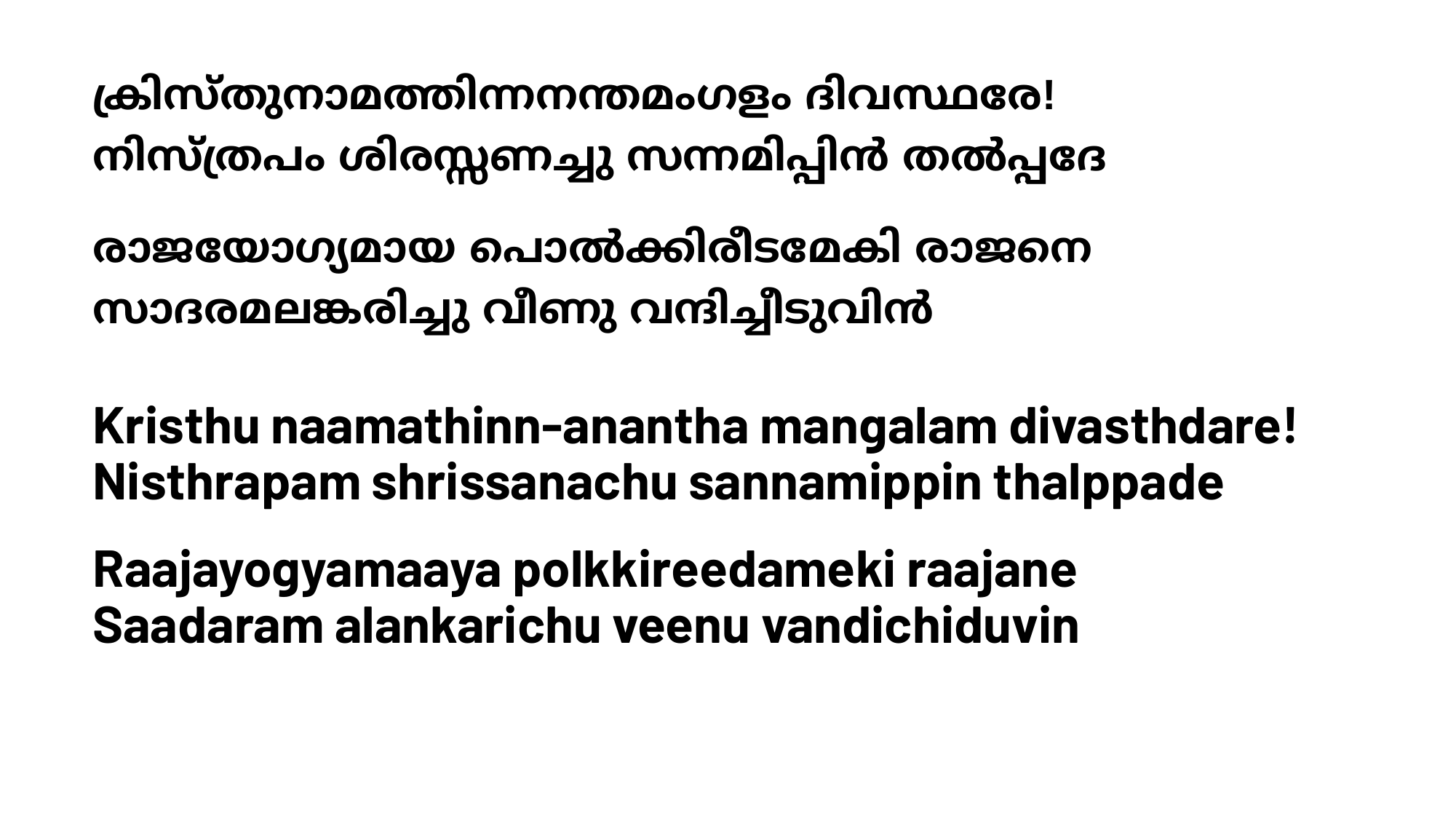

# ക്രിസ്തുനാമത്തിന്നനന്തമംഗളം ദിവസ്ഥരേ! നിസ്ത്രപം ശിരസ്സണച്ചു സന്നമിപ്പിന്‍ തല്‍പ്പദേ രാജയോഗ്യമായ പൊല്‍ക്കിരീടമേകി രാജനെ സാദരമലങ്കരിച്ചു വീണു വന്ദിച്ചീടുവിന്‍
Kristhu naamathinn-anantha mangalam divasthdare!
Nisthrapam shrissanachu sannamippin thalppade

Raajayogyamaaya polkkireedameki raajane
Saadaram alankarichu veenu vandichiduvin